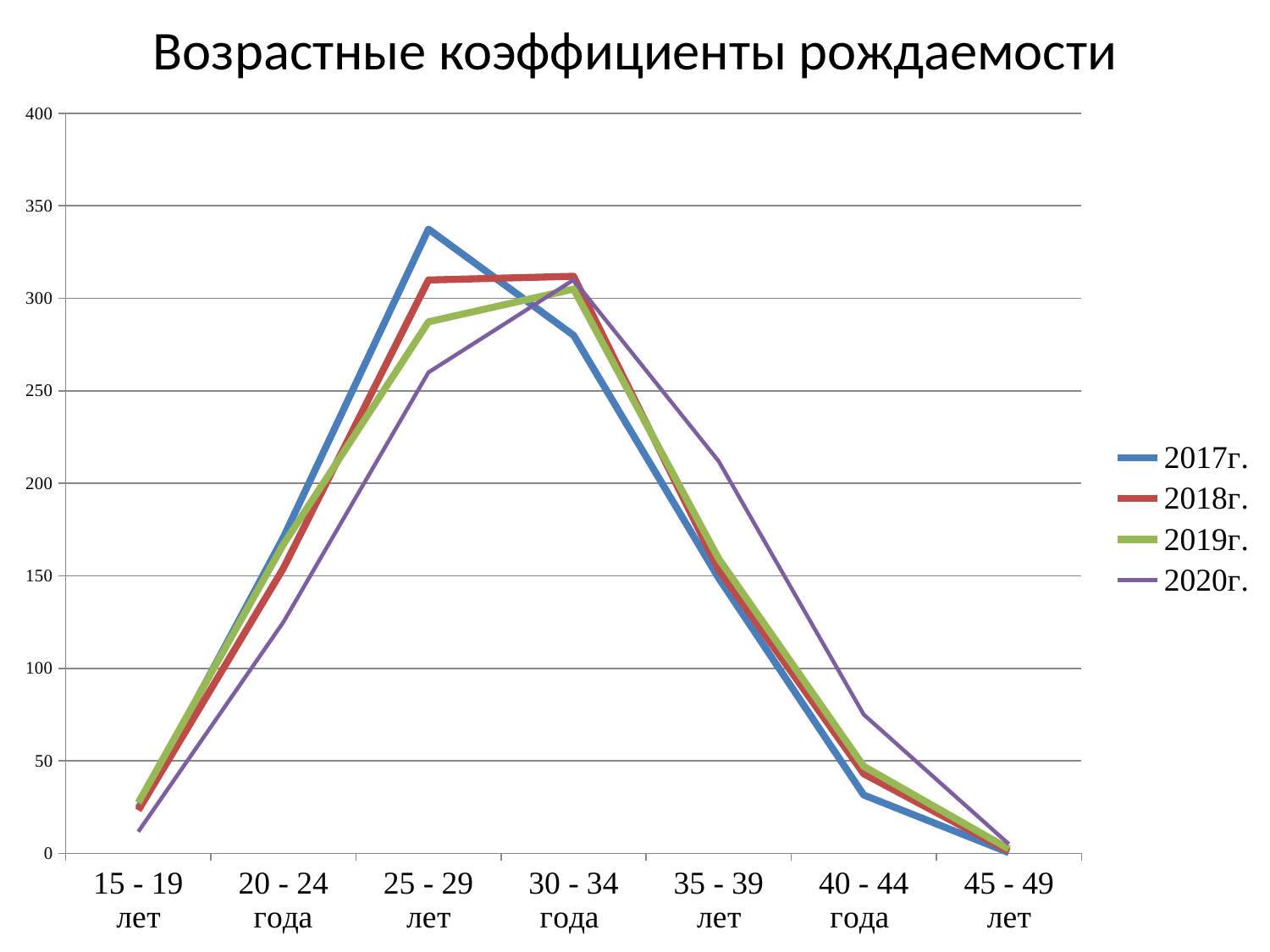

# Возрастные коэффициенты рождаемости

### Chart

| Category | 2017г. | 2018г. | 2019г. | 2020г. |
|---|---|---|---|---|
| 15 - 19 лет | 24.459999999999987 | 23.259999999999987 | 27.36 | 11.7 |
| 20 - 24 года | 170.8 | 154.1 | 167.0 | 125.0 |
| 25 - 29 лет | 337.4 | 309.89999999999975 | 287.3 | 260.0 |
| 30 - 34 года  | 280.0 | 311.89999999999975 | 305.0 | 310.0 |
| 35 - 39 лет | 148.8 | 153.4 | 159.3 | 212.0 |
| 40 - 44 года  | 31.5 | 42.98 | 47.0 | 75.0 |
| 45 - 49 лет | 0.4 | 1.1800000000000008 | 2.4 | 5.0 |